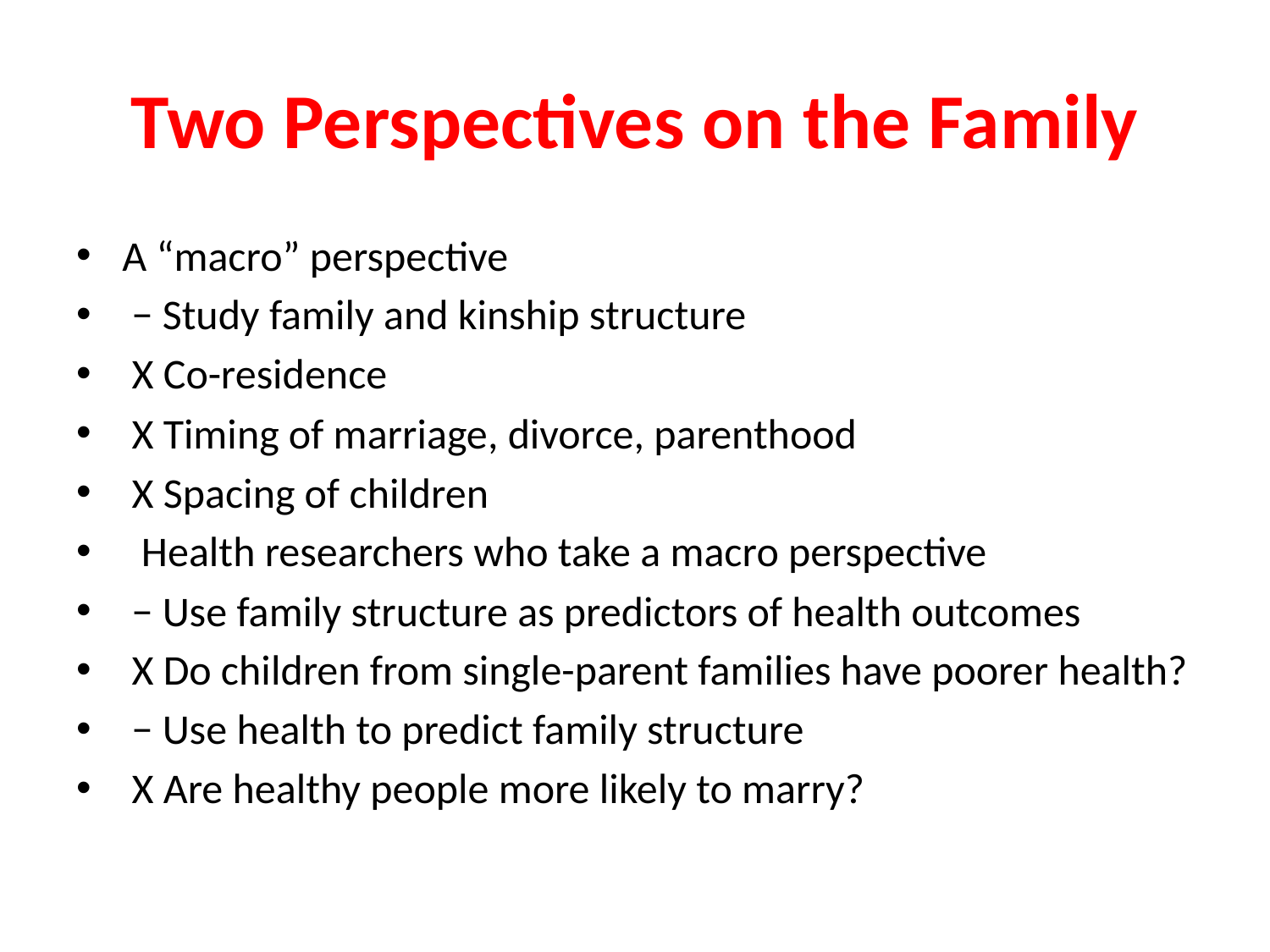

# Two Perspectives on the Family
A “macro” perspective
 − Study family and kinship structure
 X Co-residence
 X Timing of marriage, divorce, parenthood
 X Spacing of children
  Health researchers who take a macro perspective
 − Use family structure as predictors of health outcomes
 X Do children from single-parent families have poorer health?
 − Use health to predict family structure
 X Are healthy people more likely to marry?